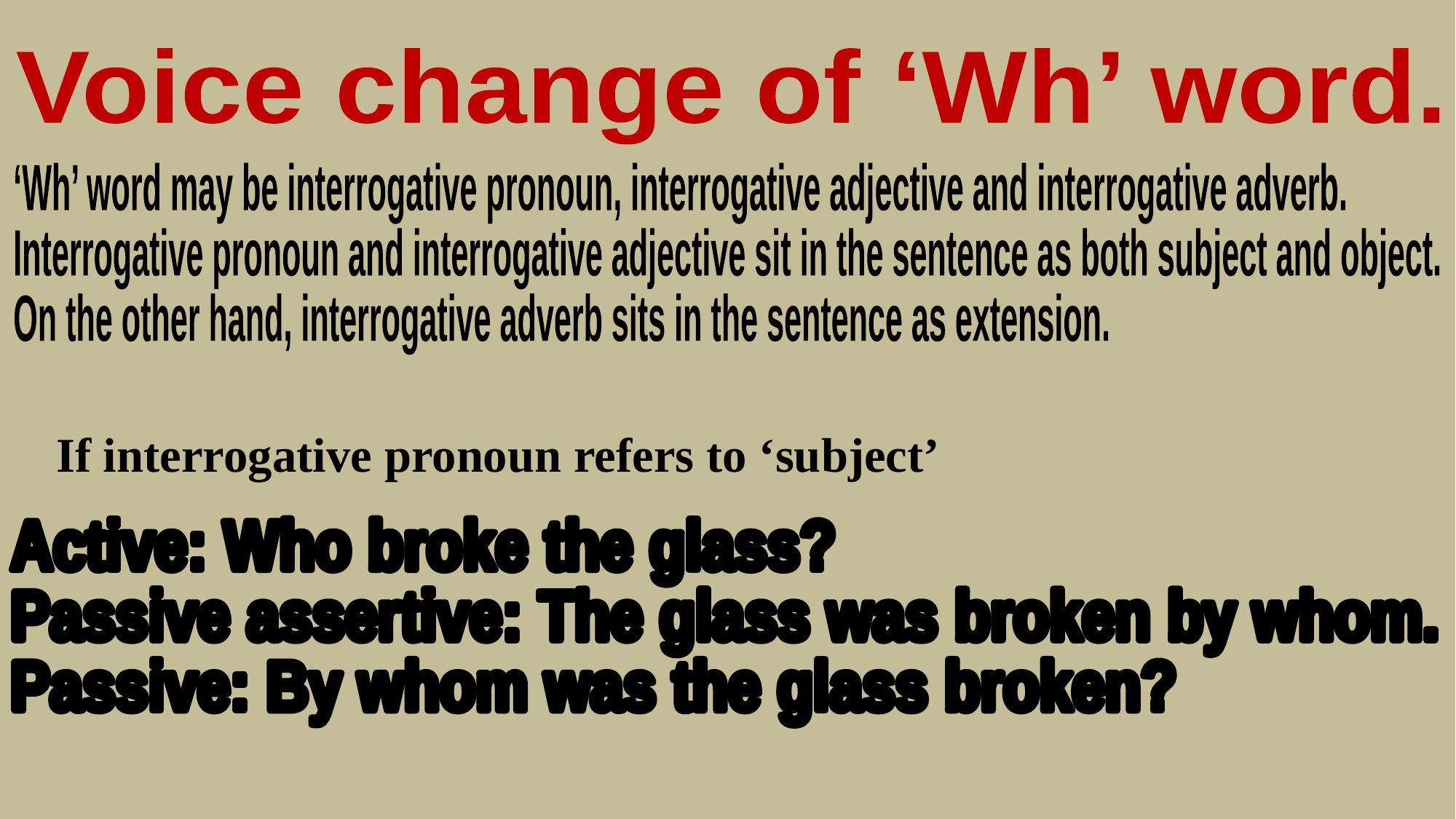

Voice change of ‘Wh’ word.
‘Wh’ word may be interrogative pronoun, interrogative adjective and interrogative adverb.
Interrogative pronoun and interrogative adjective sit in the sentence as both subject and object.
On the other hand, interrogative adverb sits in the sentence as extension.
If interrogative pronoun refers to ‘subject’
Active		: Who broke the glass?
Passive assertive	: The glass was broken by whom.
Passive		: By whom was the glass broken?